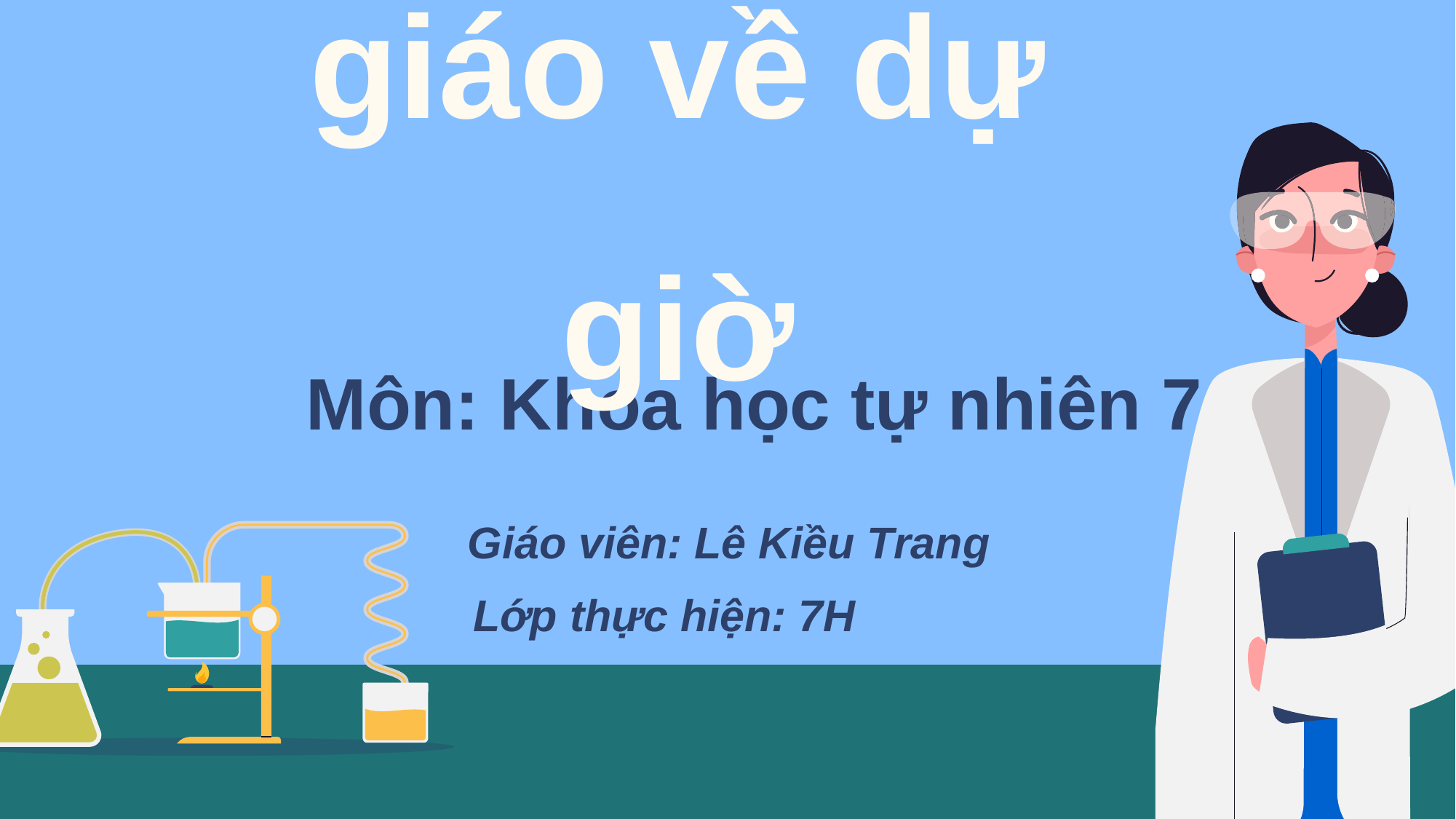

Môn: Khoa học tự nhiên 7
# Nhiệt liệt chào mừng các thầy cô giáo về dự giờ
Giáo viên: Lê Kiều Trang

Lớp thực hiện: 7H